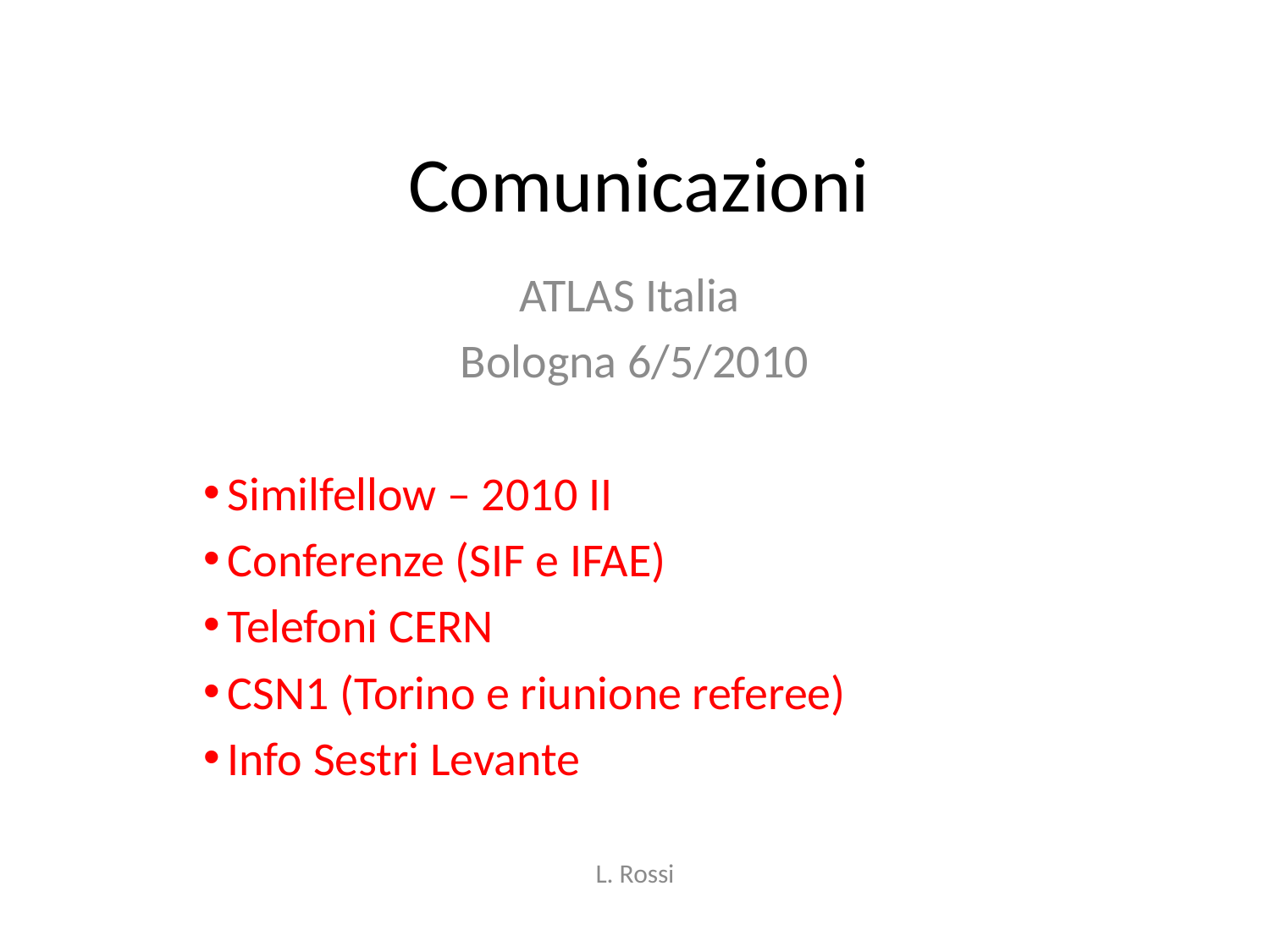

# Comunicazioni
ATLAS Italia
Bologna 6/5/2010

 Similfellow – 2010 II
 Conferenze (SIF e IFAE)
 Telefoni CERN
 CSN1 (Torino e riunione referee)
 Info Sestri Levante

L. Rossi